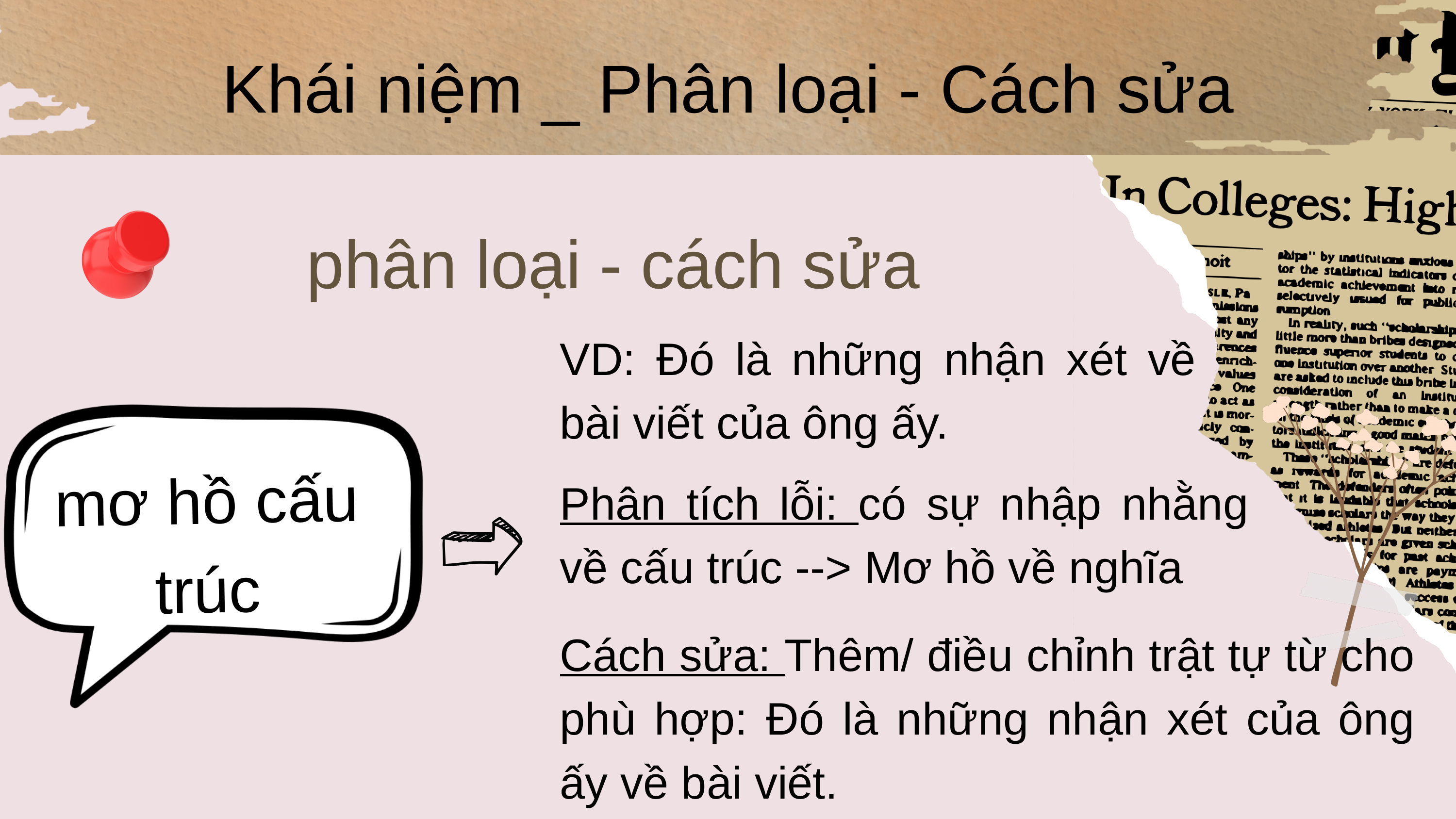

Khái niệm _ Phân loại - Cách sửa
phân loại - cách sửa

VD: Đó là những nhận xét về bài viết của ông ấy.

mơ hồ cấu trúc
Phân tích lỗi: có sự nhập nhằng về cấu trúc --> Mơ hồ về nghĩa

Cách sửa: Thêm/ điều chỉnh trật tự từ cho phù hợp: Đó là những nhận xét của ông ấy về bài viết.